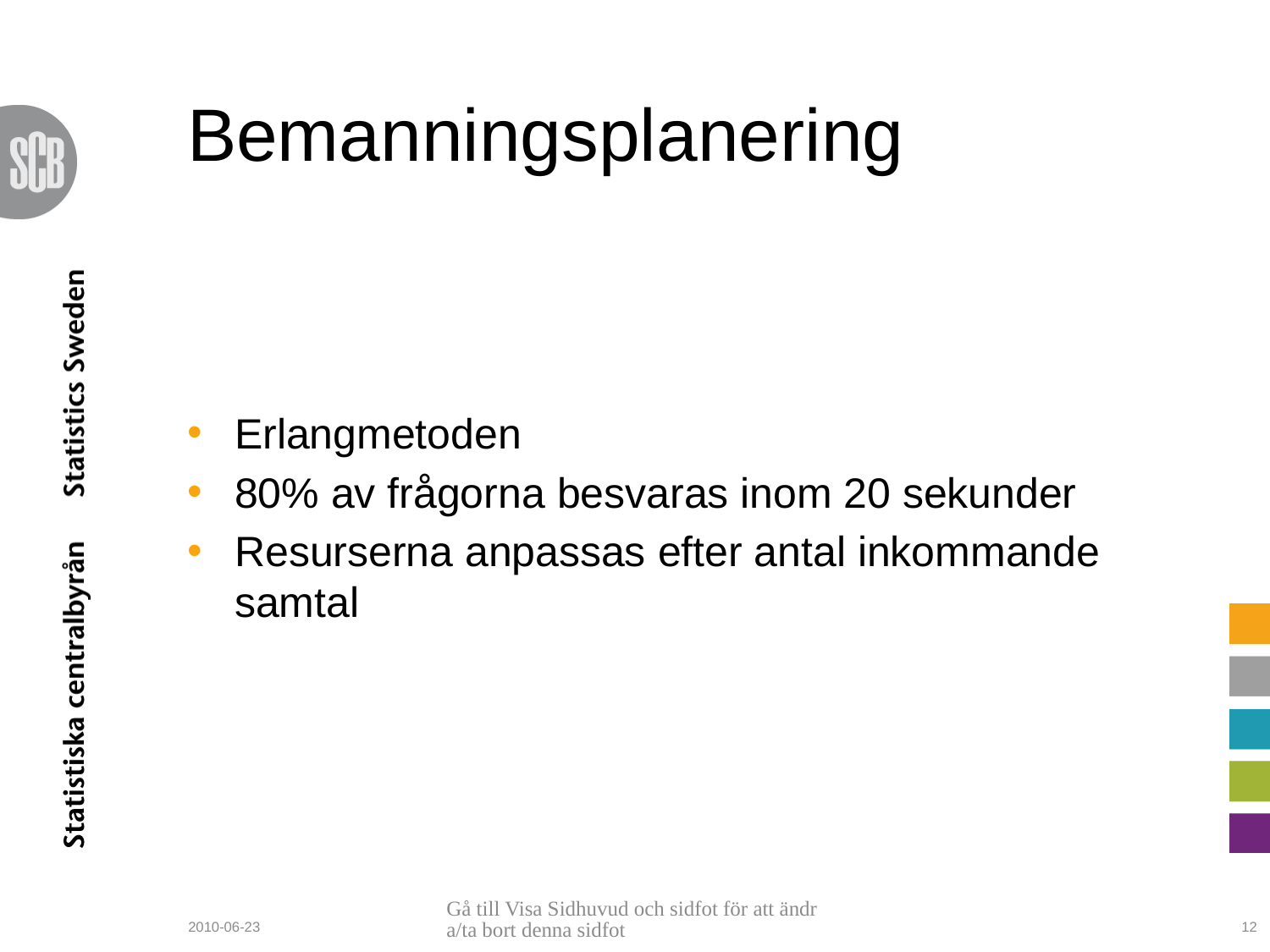

# Bemanningsplanering

Erlangmetoden
80% av frågorna besvaras inom 20 sekunder
Resurserna anpassas efter antal inkommande samtal
Gå till Visa Sidhuvud och sidfot för att ändra/ta bort denna sidfot
2010-06-23
12